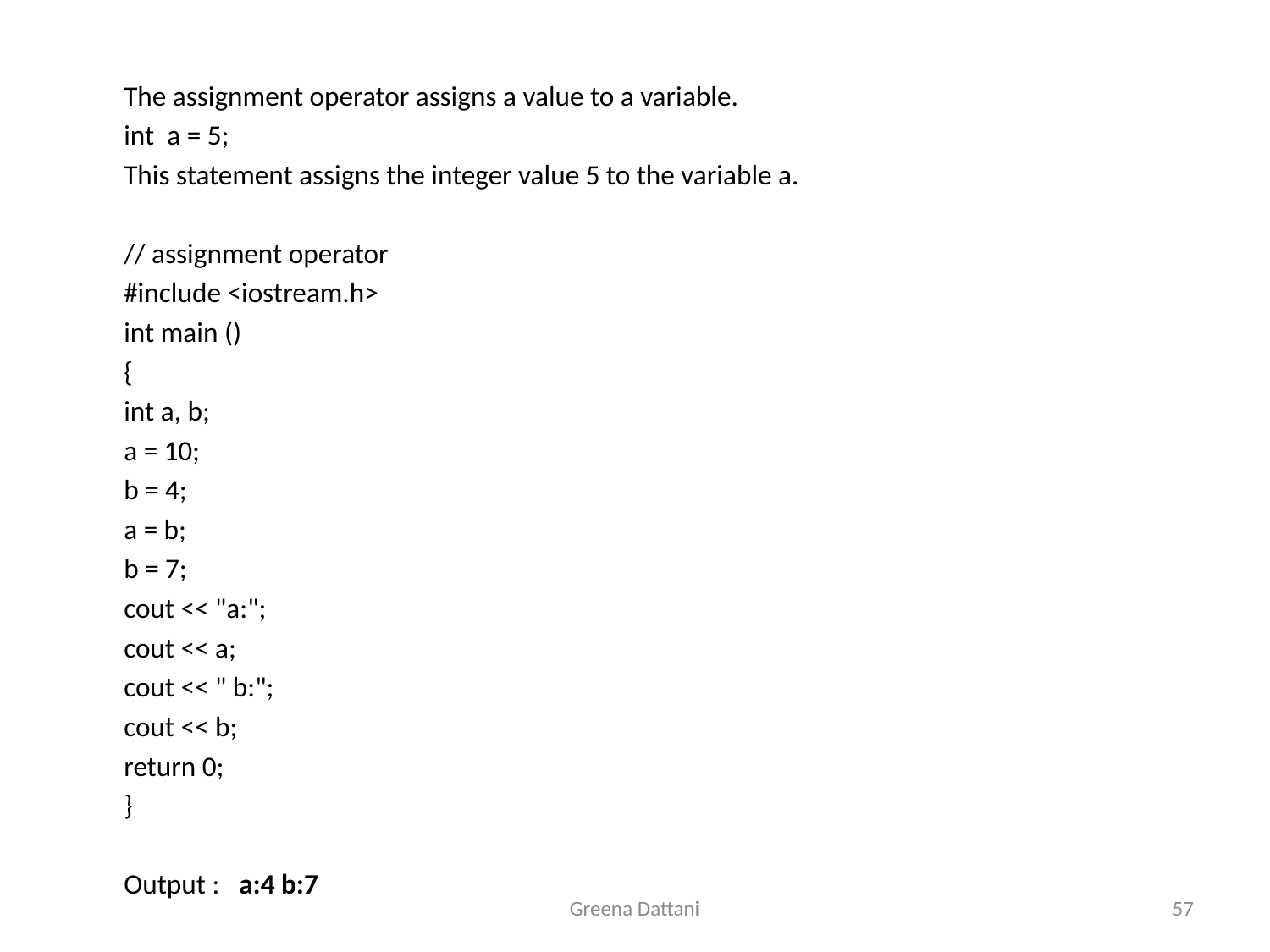

The assignment operator assigns a value to a variable.
	int  a = 5;
	This statement assigns the integer value 5 to the variable a.

	// assignment operator
	#include <iostream.h>
	int main ()
	{
	int a, b;
	a = 10;
	b = 4;
	a = b;
	b = 7;
	cout << "a:";
	cout << a;
	cout << " b:";
	cout << b;
	return 0;
	}

	Output :   a:4 b:7

Greena Dattani
57